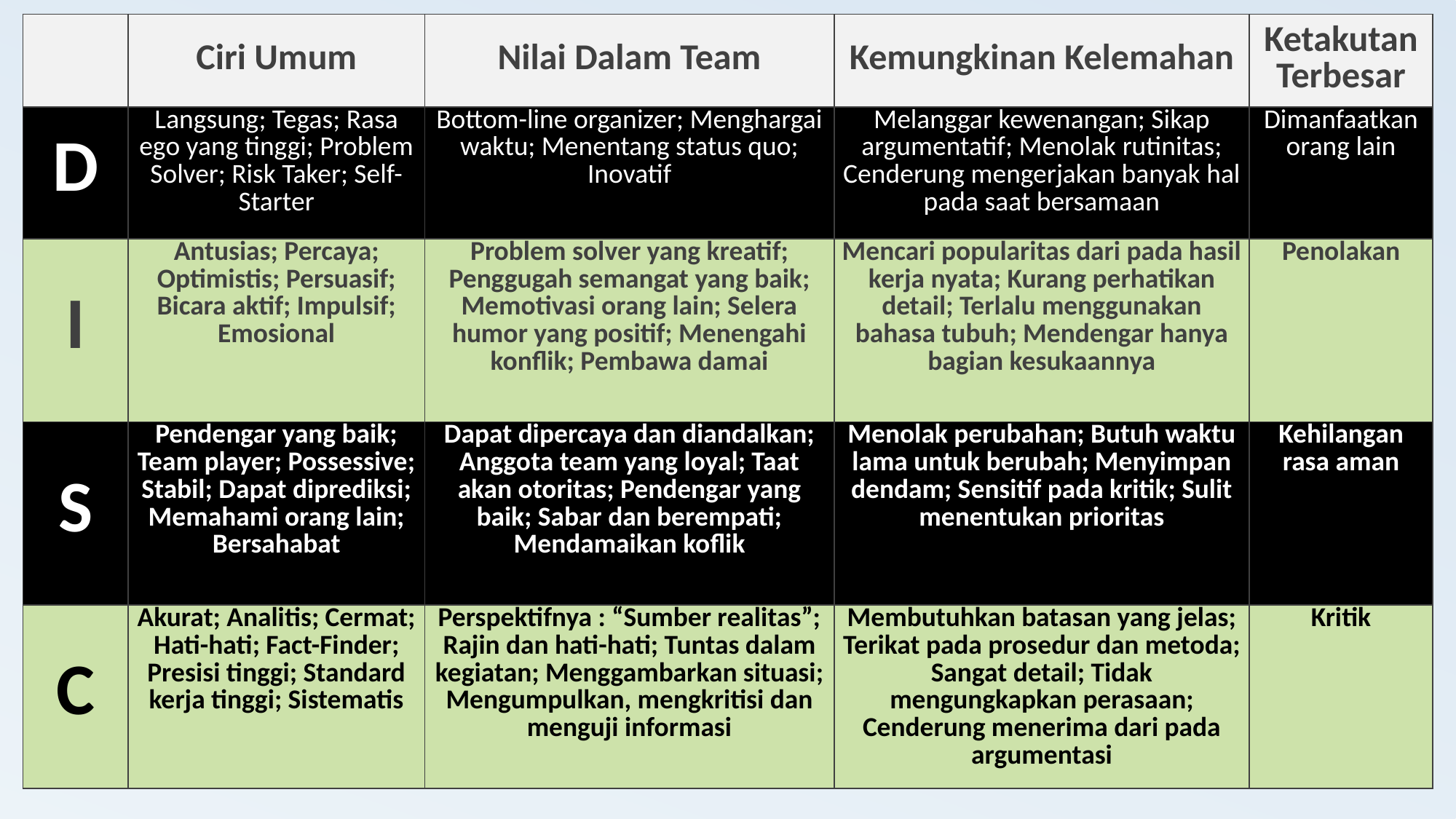

|  | Ciri Umum | Nilai Dalam Team | Kemungkinan Kelemahan | Ketakutan Terbesar |
| --- | --- | --- | --- | --- |
| D | Langsung; Tegas; Rasa ego yang tinggi; Problem Solver; Risk Taker; Self-Starter | Bottom-line organizer; Menghargai waktu; Menentang status quo; Inovatif | Melanggar kewenangan; Sikap argumentatif; Menolak rutinitas; Cenderung mengerjakan banyak hal pada saat bersamaan | Dimanfaatkan orang lain |
| I | Antusias; Percaya; Optimistis; Persuasif; Bicara aktif; Impulsif; Emosional | Problem solver yang kreatif; Penggugah semangat yang baik; Memotivasi orang lain; Selera humor yang positif; Menengahi konflik; Pembawa damai | Mencari popularitas dari pada hasil kerja nyata; Kurang perhatikan detail; Terlalu menggunakan bahasa tubuh; Mendengar hanya bagian kesukaannya | Penolakan |
| S | Pendengar yang baik; Team player; Possessive; Stabil; Dapat diprediksi; Memahami orang lain; Bersahabat | Dapat dipercaya dan diandalkan; Anggota team yang loyal; Taat akan otoritas; Pendengar yang baik; Sabar dan berempati; Mendamaikan koflik | Menolak perubahan; Butuh waktu lama untuk berubah; Menyimpan dendam; Sensitif pada kritik; Sulit menentukan prioritas | Kehilangan rasa aman |
| C | Akurat; Analitis; Cermat; Hati-hati; Fact-Finder; Presisi tinggi; Standard kerja tinggi; Sistematis | Perspektifnya : “Sumber realitas”; Rajin dan hati-hati; Tuntas dalam kegiatan; Menggambarkan situasi; Mengumpulkan, mengkritisi dan menguji informasi | Membutuhkan batasan yang jelas; Terikat pada prosedur dan metoda; Sangat detail; Tidak mengungkapkan perasaan; Cenderung menerima dari pada argumentasi | Kritik |